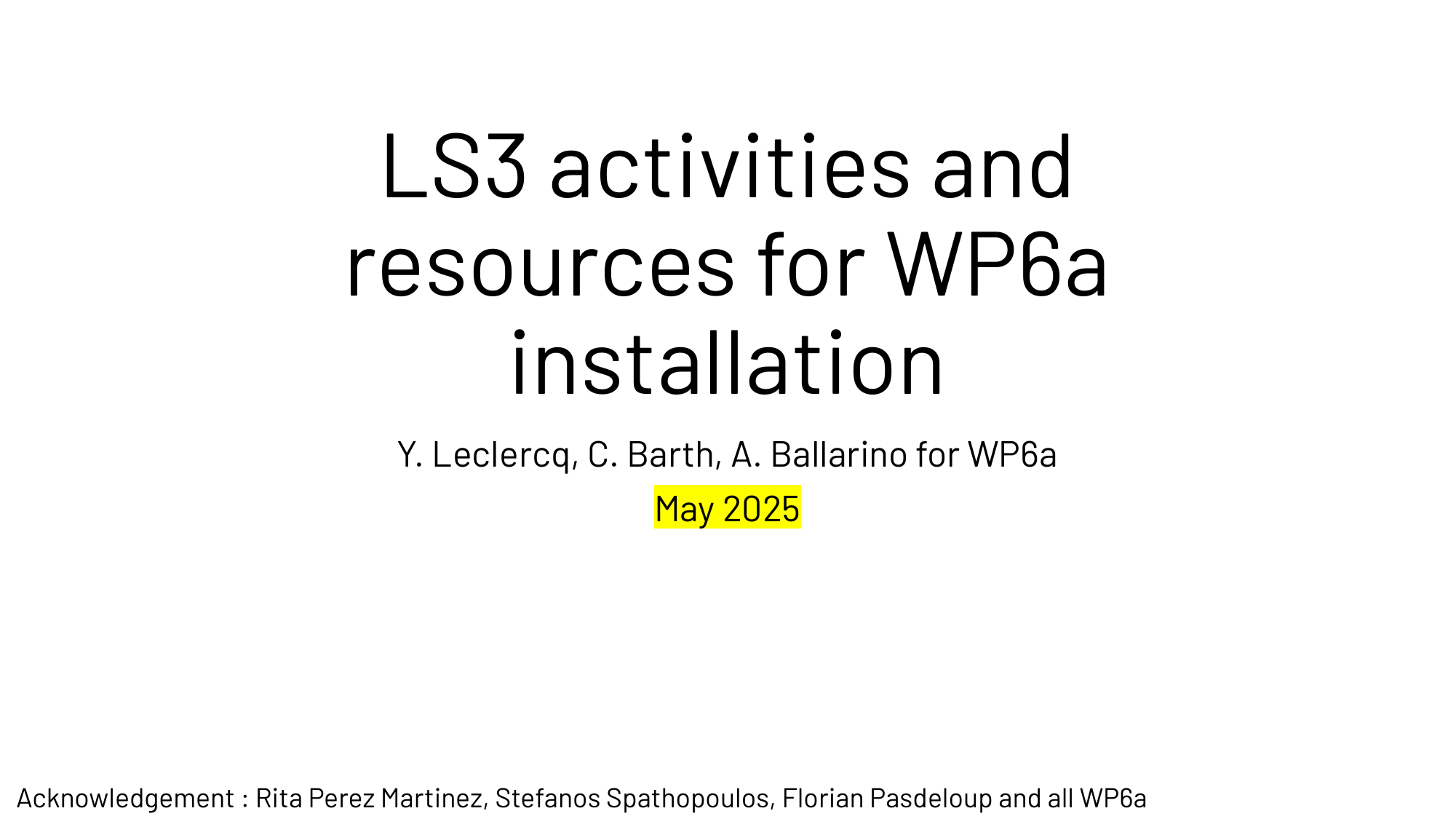

# LS3 activities and resources for WP6a installation
Y. Leclercq, C. Barth, A. Ballarino for WP6a
May 2025

Acknowledgement : Rita Perez Martinez, Stefanos Spathopoulos, Florian Pasdeloup and all WP6a